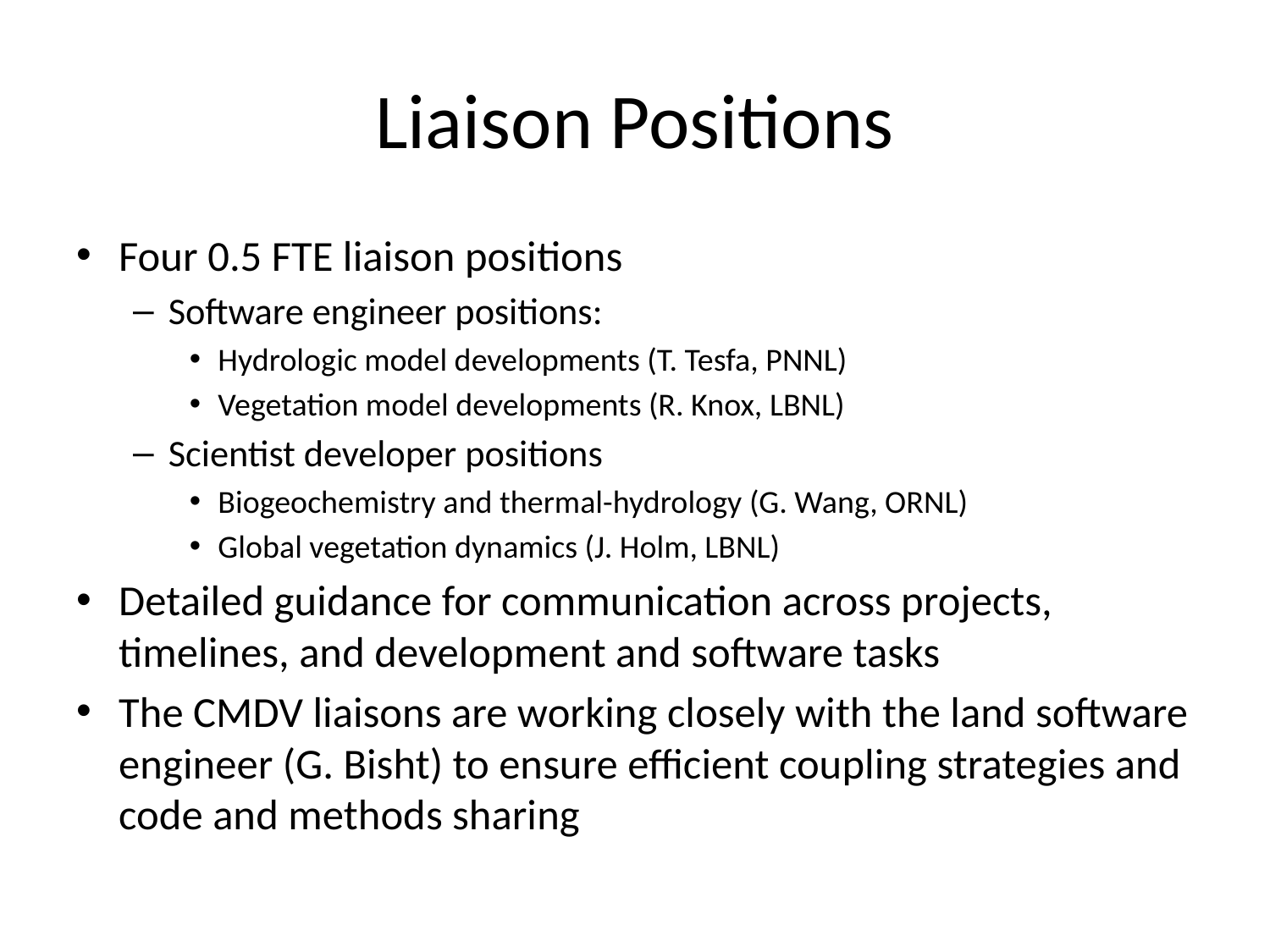

# Liaison Positions
Four 0.5 FTE liaison positions
Software engineer positions:
Hydrologic model developments (T. Tesfa, PNNL)
Vegetation model developments (R. Knox, LBNL)
Scientist developer positions
Biogeochemistry and thermal-hydrology (G. Wang, ORNL)
Global vegetation dynamics (J. Holm, LBNL)
Detailed guidance for communication across projects, timelines, and development and software tasks
The CMDV liaisons are working closely with the land software engineer (G. Bisht) to ensure efficient coupling strategies and code and methods sharing